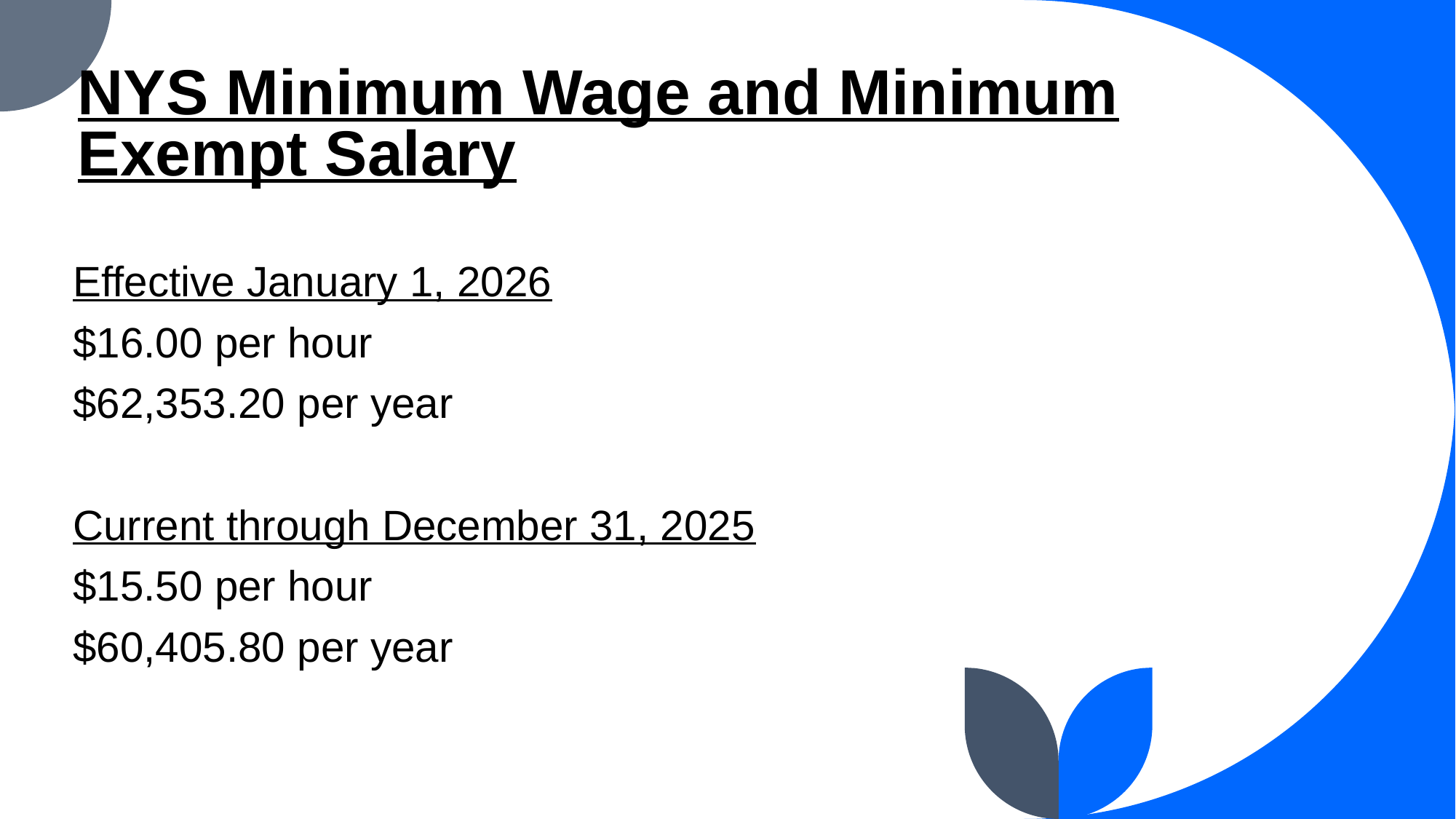

# NYS Minimum Wage and Minimum Exempt Salary

Effective January 1, 2026
$16.00 per hour
$62,353.20 per year

Current through December 31, 2025
$15.50 per hour
$60,405.80 per year